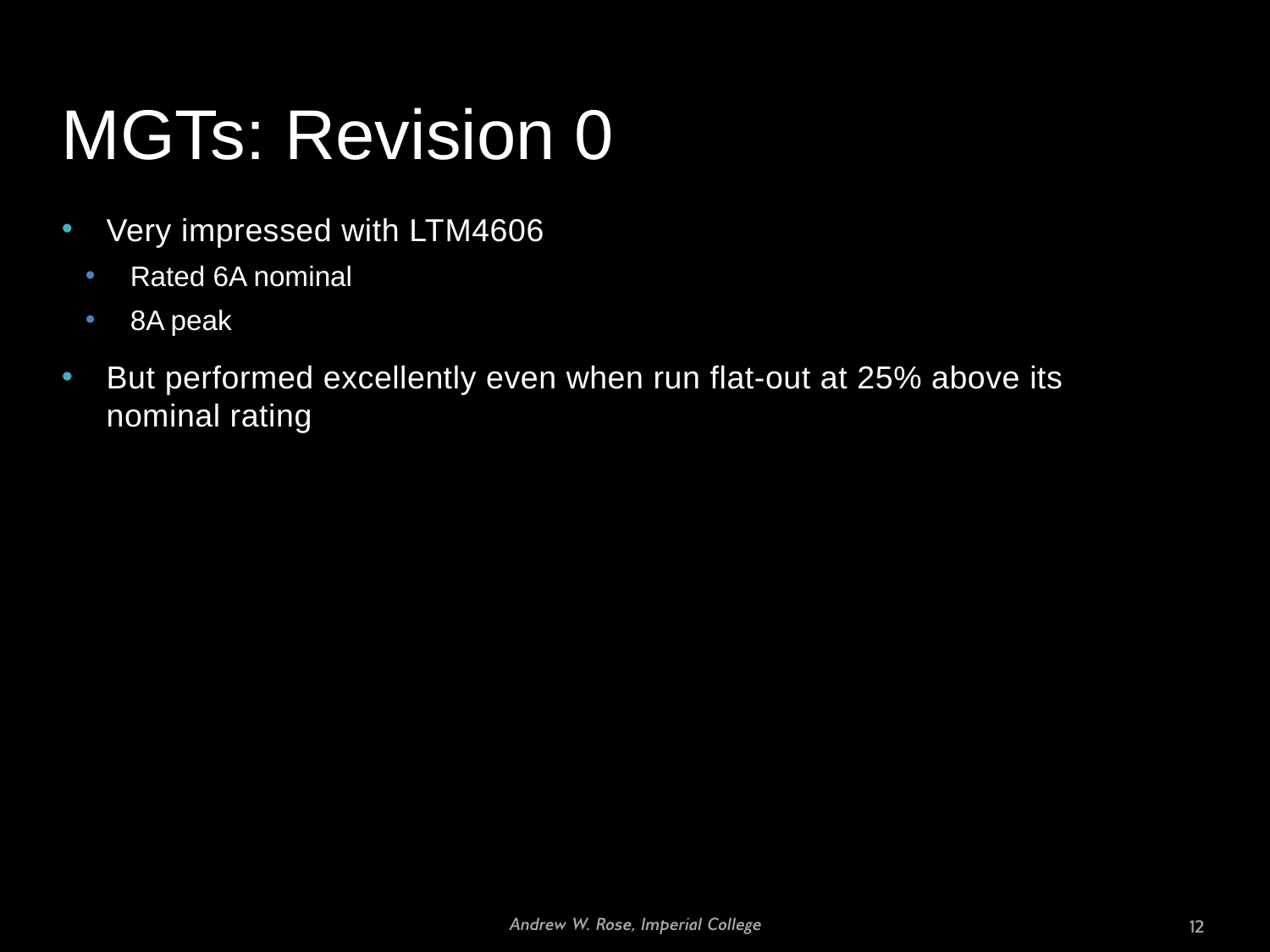

# MGTs: Revision 0
Very impressed with LTM4606
Rated 6A nominal
8A peak
But performed excellently even when run flat-out at 25% above its nominal rating
Andrew W. Rose, Imperial College
12